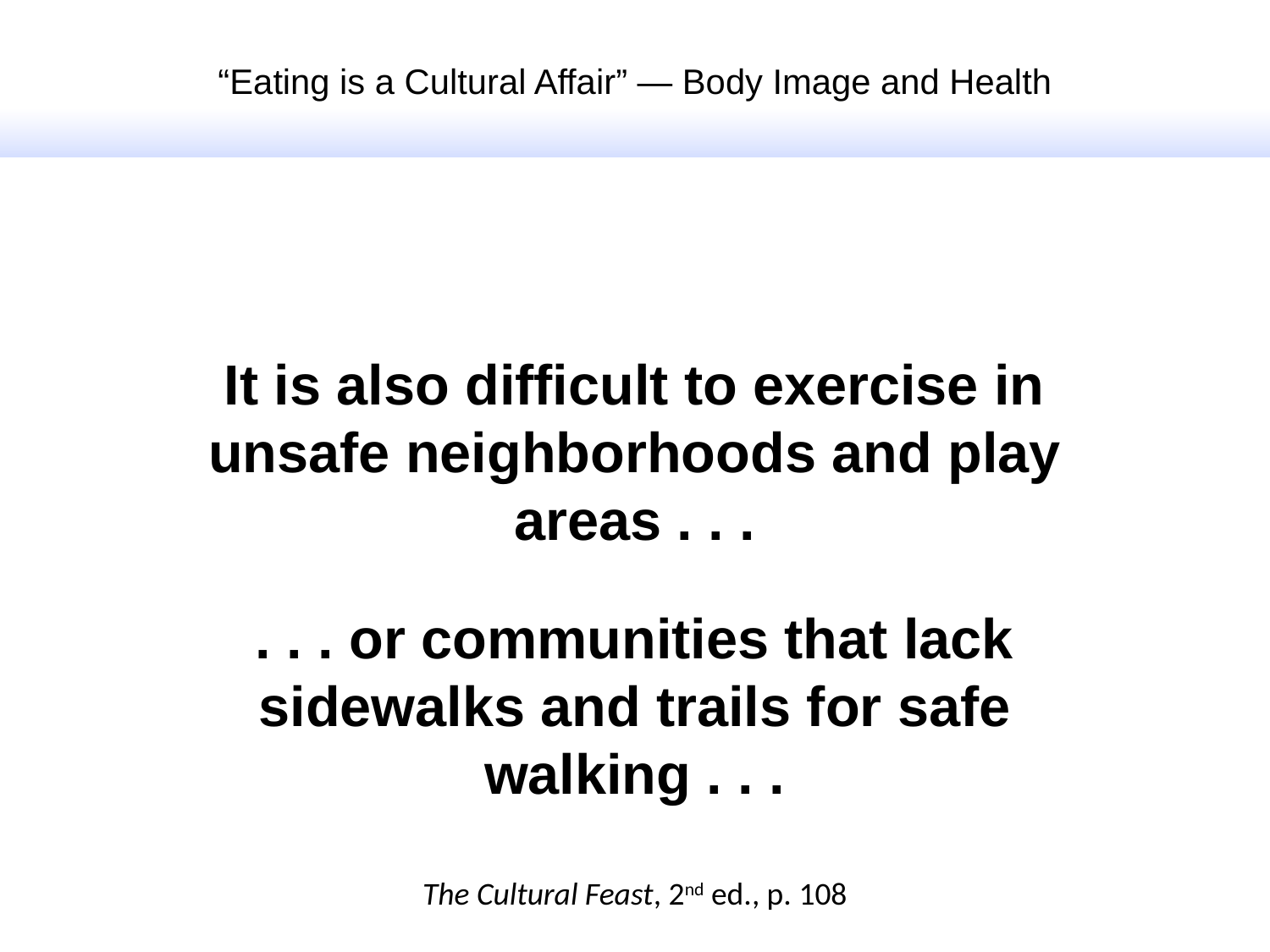

“Eating is a Cultural Affair” — Body Image and Health

It is also difficult to exercise in unsafe neighborhoods and play areas . . .
. . . or communities that lack sidewalks and trails for safe walking . . .
The Cultural Feast, 2nd ed., p. 108